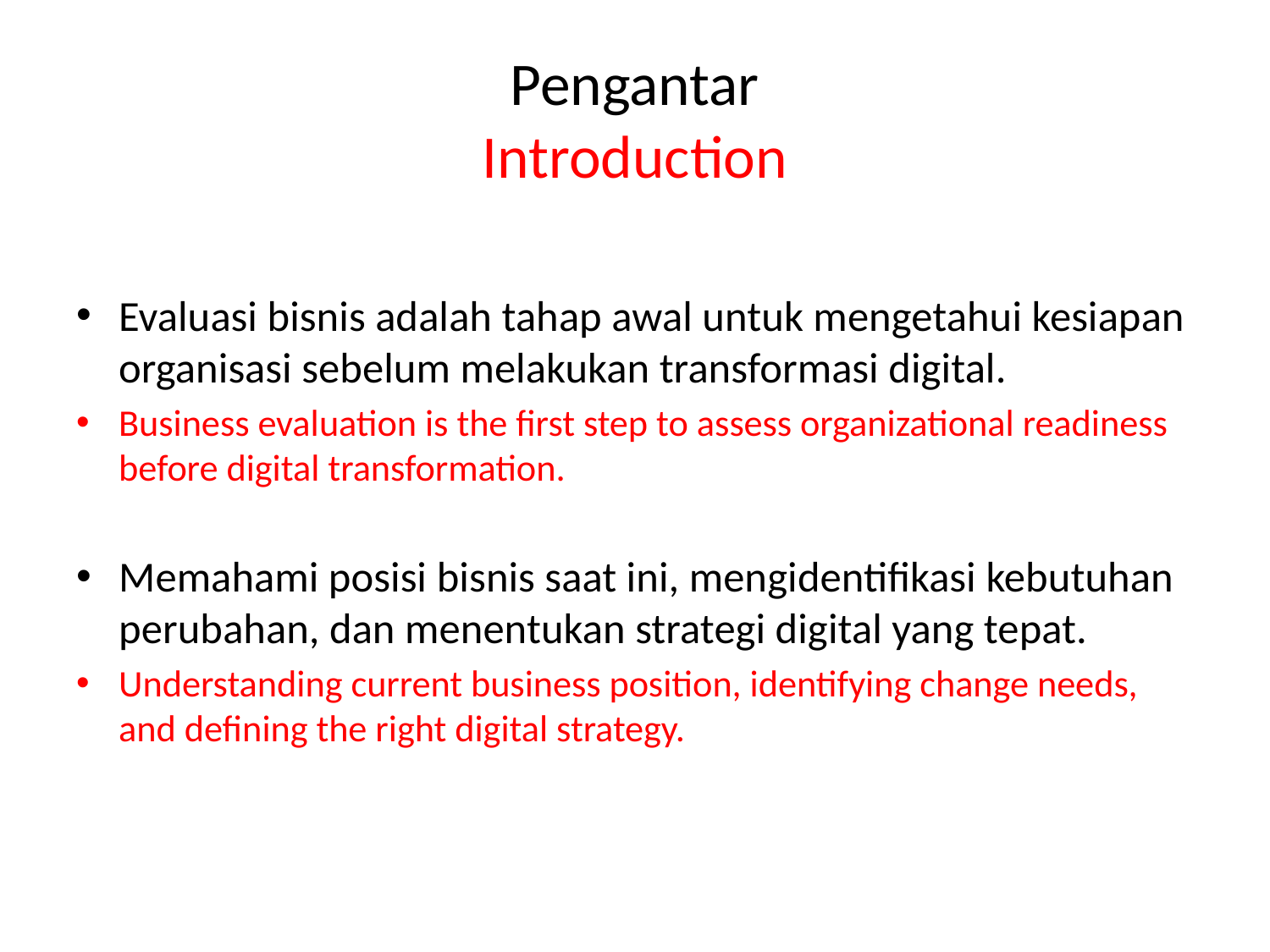

# Pengantar
Introduction

Evaluasi bisnis adalah tahap awal untuk mengetahui kesiapan organisasi sebelum melakukan transformasi digital.
Business evaluation is the first step to assess organizational readiness before digital transformation.

Memahami posisi bisnis saat ini, mengidentifikasi kebutuhan perubahan, dan menentukan strategi digital yang tepat.
Understanding current business position, identifying change needs, and defining the right digital strategy.